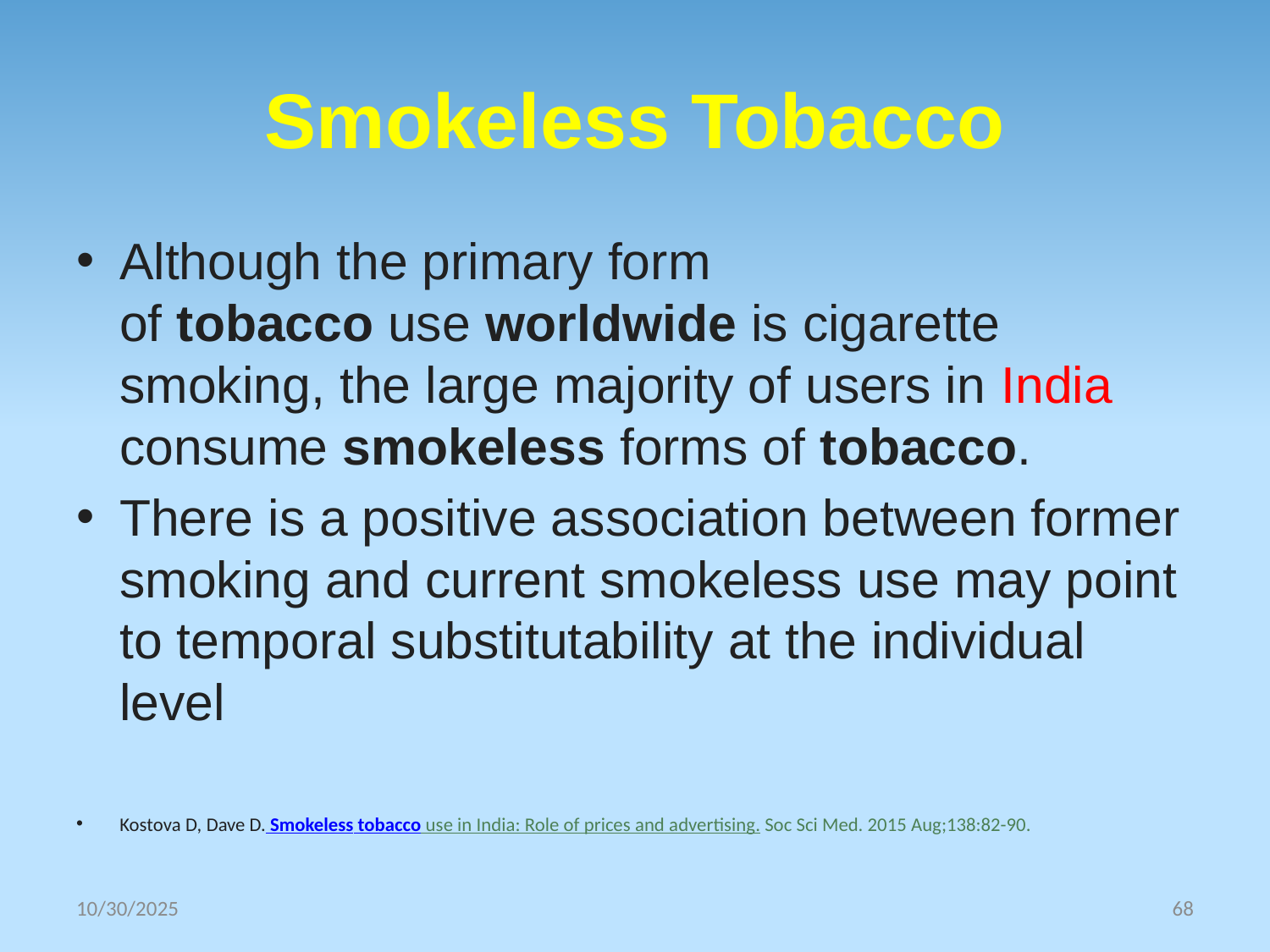

# Smokeless Tobacco
Although the primary form of tobacco use worldwide is cigarette smoking, the large majority of users in India consume smokeless forms of tobacco.
There is a positive association between former smoking and current smokeless use may point to temporal substitutability at the individual level

Kostova D, Dave D. Smokeless tobacco use in India: Role of prices and advertising. Soc Sci Med. 2015 Aug;138:82-90.
10/30/2025
68